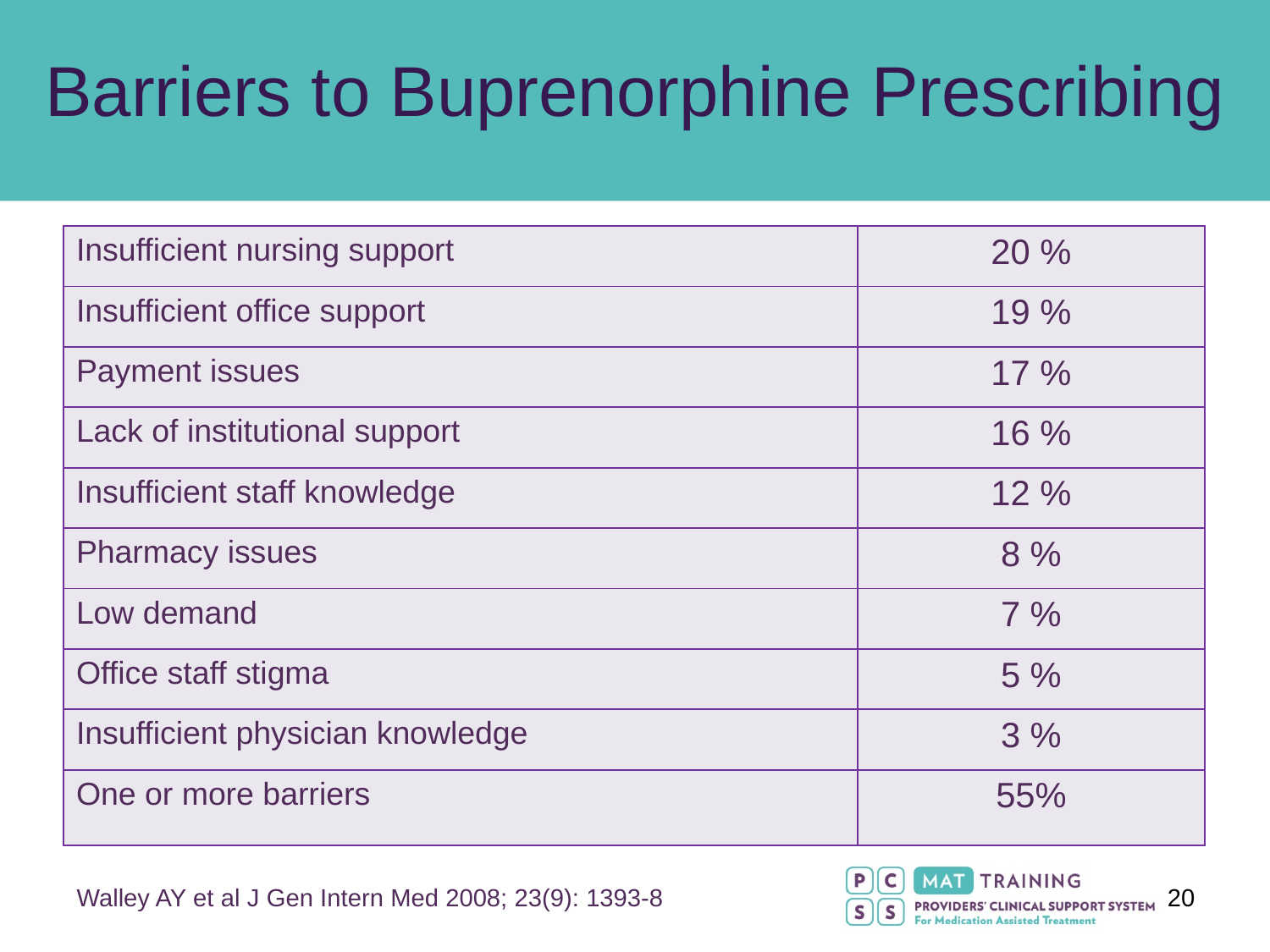

# Barriers to Buprenorphine Prescribing
| Insufficient nursing support | 20 % |
| --- | --- |
| Insufficient office support | 19 % |
| Payment issues | 17 % |
| Lack of institutional support | 16 % |
| Insufficient staff knowledge | 12 % |
| Pharmacy issues | 8 % |
| Low demand | 7 % |
| Office staff stigma | 5 % |
| Insufficient physician knowledge | 3 % |
| One or more barriers | 55% |
Walley AY et al J Gen Intern Med 2008; 23(9): 1393-8